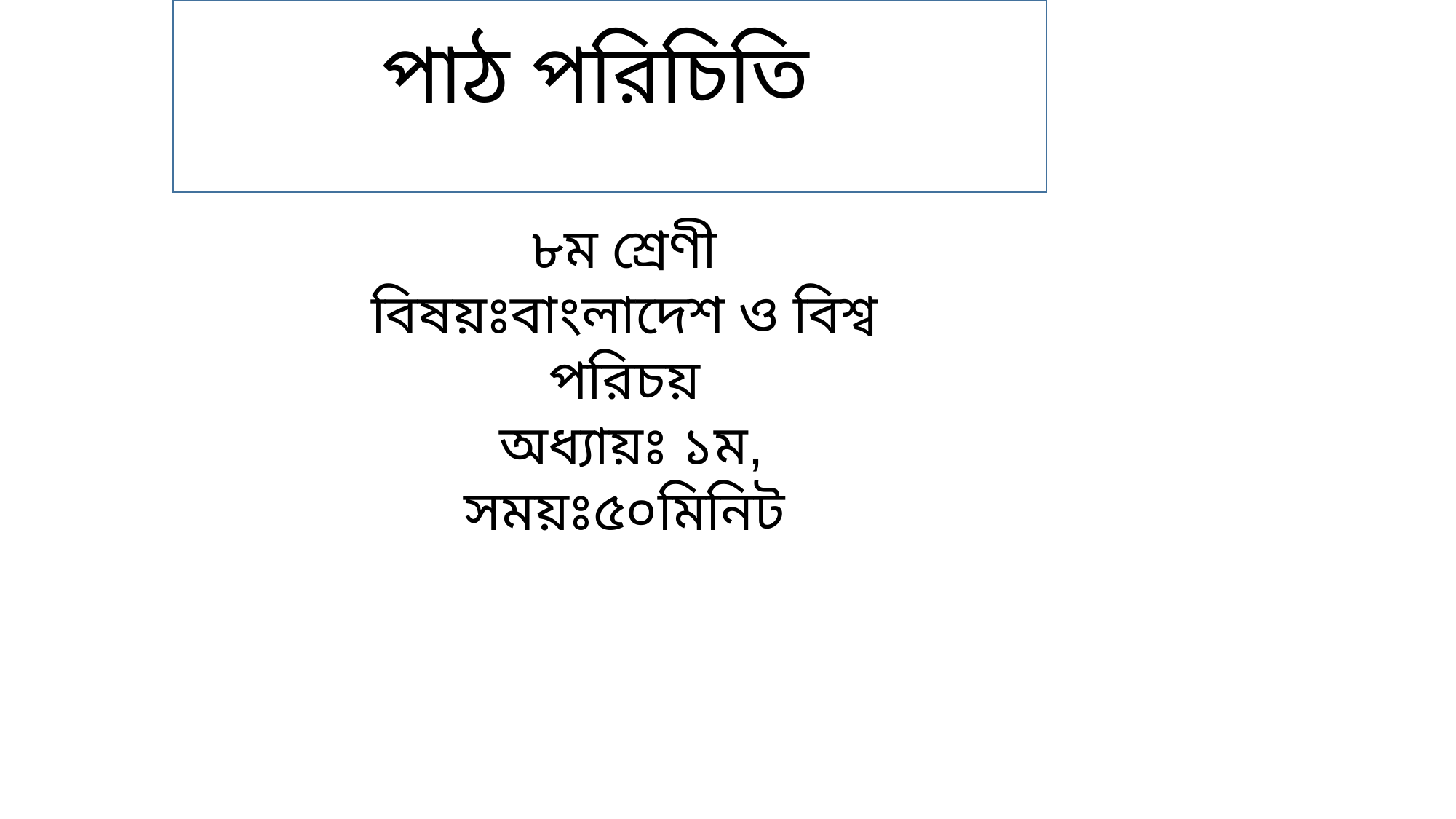

পাঠ পরিচিতি
৮ম শ্রেণী
বিষয়ঃবাংলাদেশ ও বিশ্ব পরিচয়
 অধ্যায়ঃ ১ম,
সময়ঃ৫০মিনিট